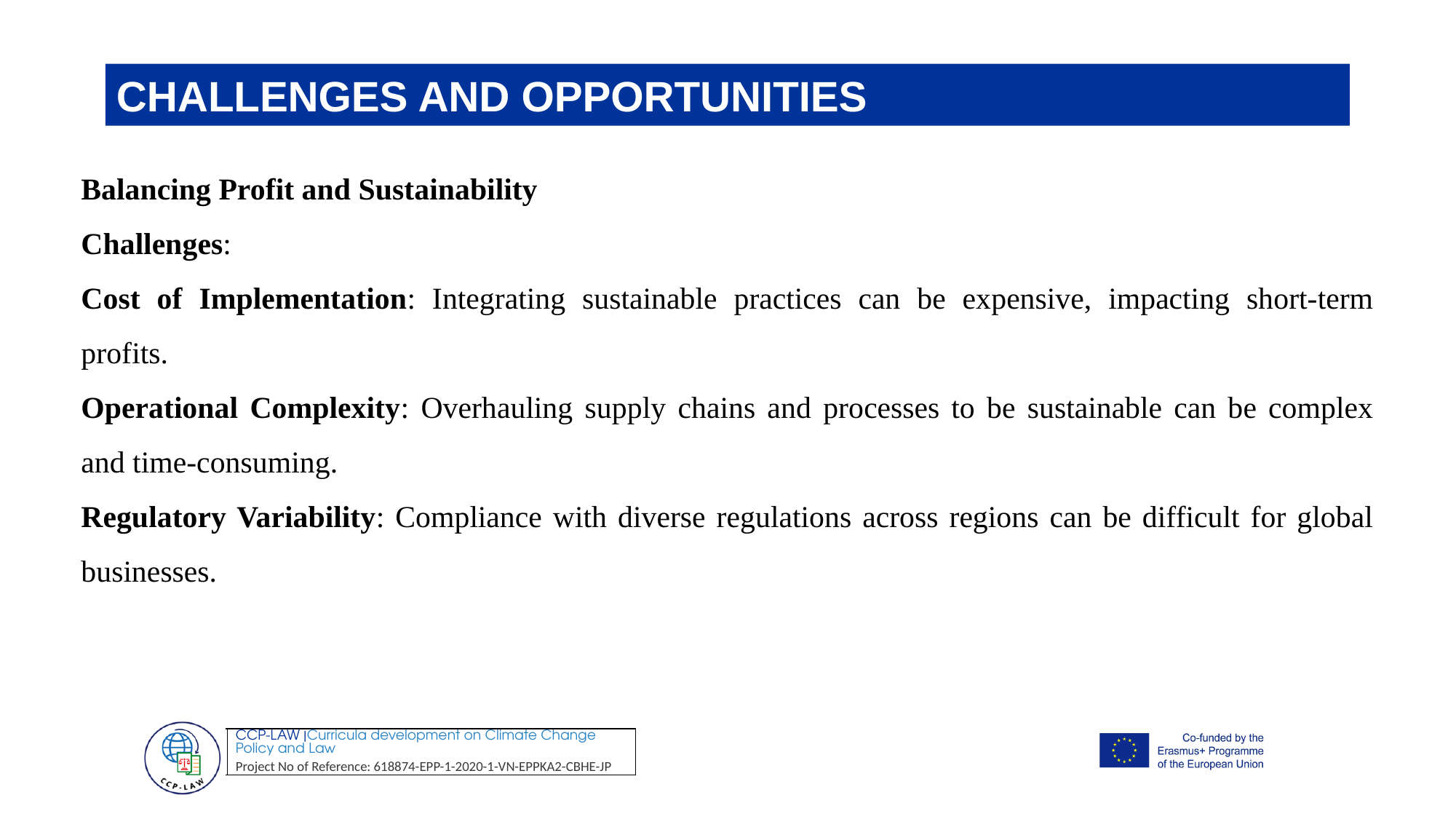

CHALLENGES AND OPPORTUNITIES
Balancing Profit and Sustainability
Challenges:
Cost of Implementation: Integrating sustainable practices can be expensive, impacting short-term profits.
Operational Complexity: Overhauling supply chains and processes to be sustainable can be complex and time-consuming.
Regulatory Variability: Compliance with diverse regulations across regions can be difficult for global businesses.